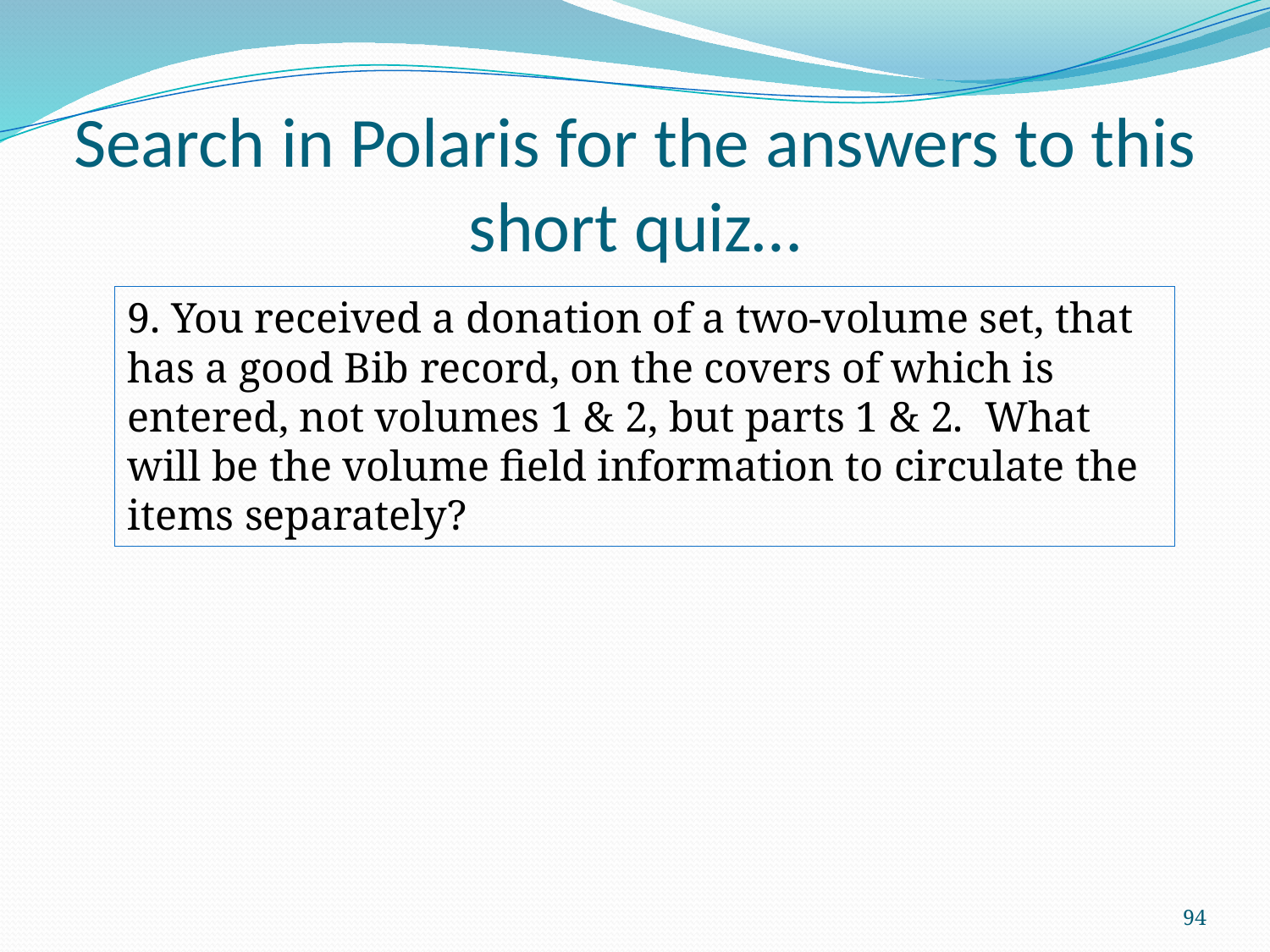

# Search in Polaris for the answers to this short quiz…
9. You received a donation of a two-volume set, that has a good Bib record, on the covers of which is entered, not volumes 1 & 2, but parts 1 & 2.  What will be the volume field information to circulate the items separately?
94